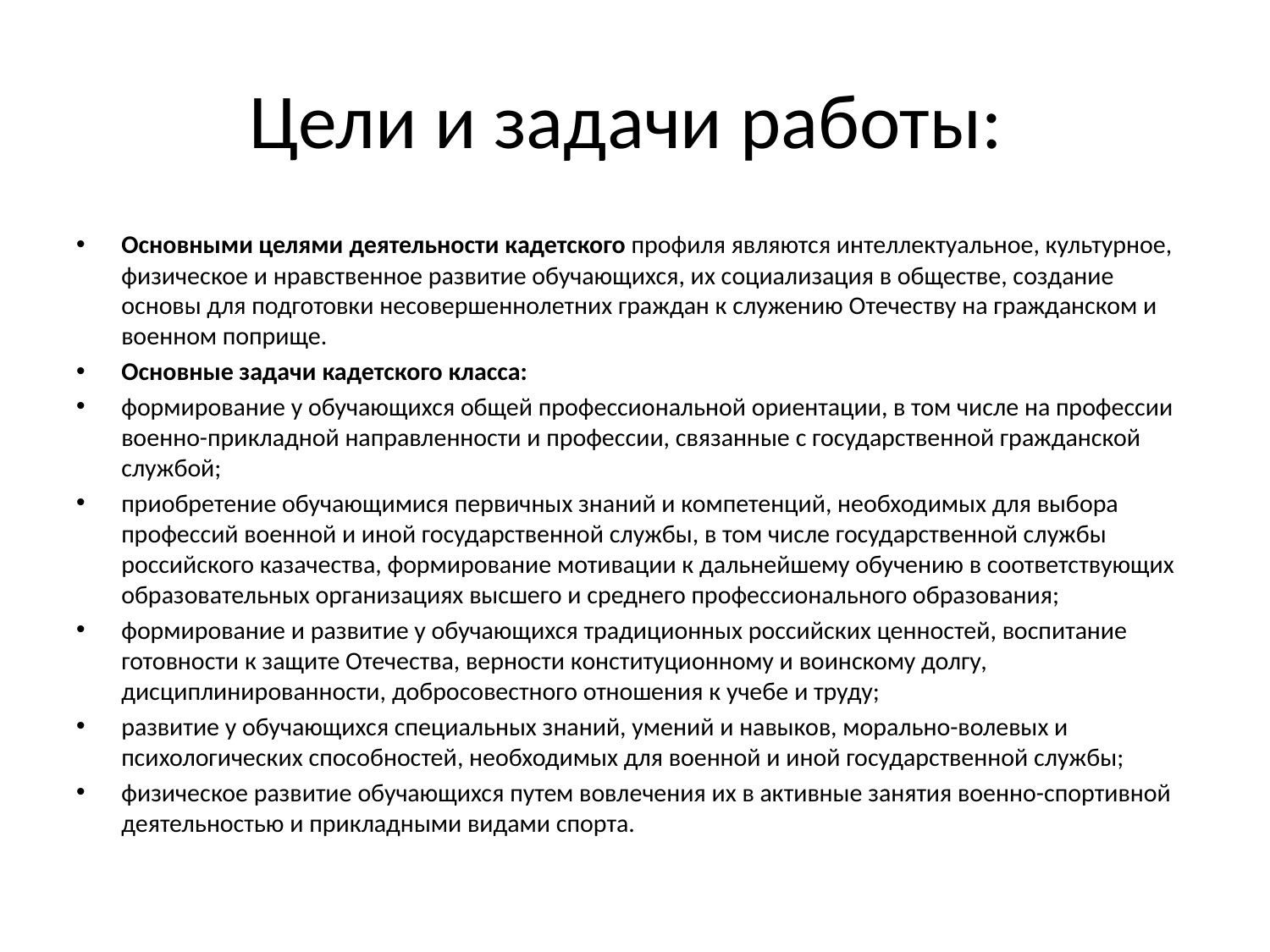

# Цели и задачи работы:
Основными целями деятельности кадетского профиля являются интеллектуальное, культурное, физическое и нравственное развитие обучающихся, их социализация в обществе, создание основы для подготовки несовершеннолетних граждан к служению Отечеству на гражданском и военном поприще.
Основные задачи кадетского класса:
формирование у обучающихся общей профессиональной ориентации, в том числе на профессии военно-прикладной направленности и профессии, связанные с государственной гражданской службой;
приобретение обучающимися первичных знаний и компетенций, необходимых для выбора профессий военной и иной государственной службы, в том числе государственной службы российского казачества, формирование мотивации к дальнейшему обучению в соответствующих образовательных организациях высшего и среднего профессионального образования;
формирование и развитие у обучающихся традиционных российских ценностей, воспитание готовности к защите Отечества, верности конституционному и воинскому долгу, дисциплинированности, добросовестного отношения к учебе и труду;
развитие у обучающихся специальных знаний, умений и навыков, морально-волевых и психологических способностей, необходимых для военной и иной государственной службы;
физическое развитие обучающихся путем вовлечения их в активные занятия военно-спортивной деятельностью и прикладными видами спорта.